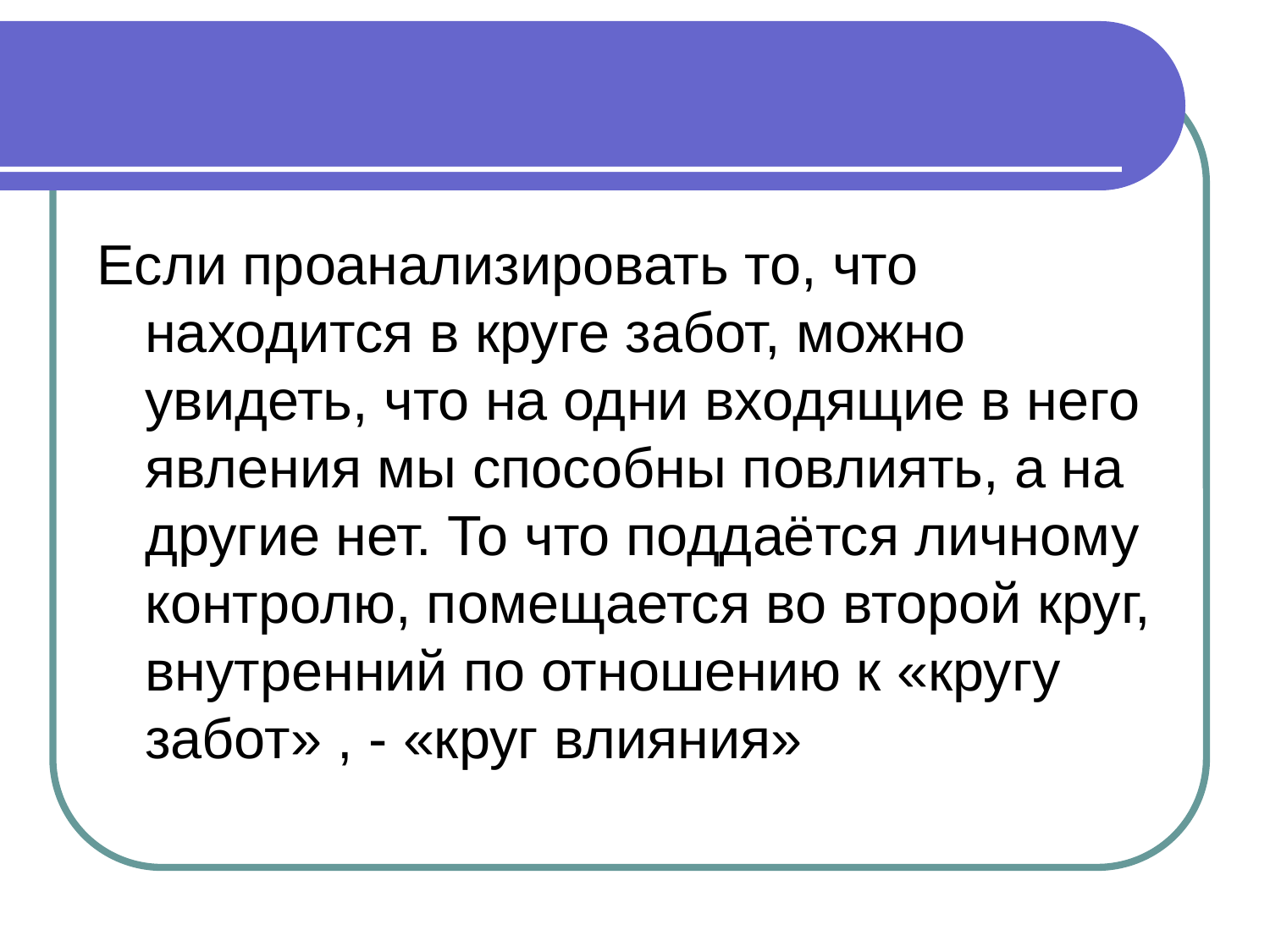

#
Если проанализировать то, что находится в круге забот, можно увидеть, что на одни входящие в него явления мы способны повлиять, а на другие нет. То что поддаётся личному контролю, помещается во второй круг, внутренний по отношению к «кругу забот» , - «круг влияния»